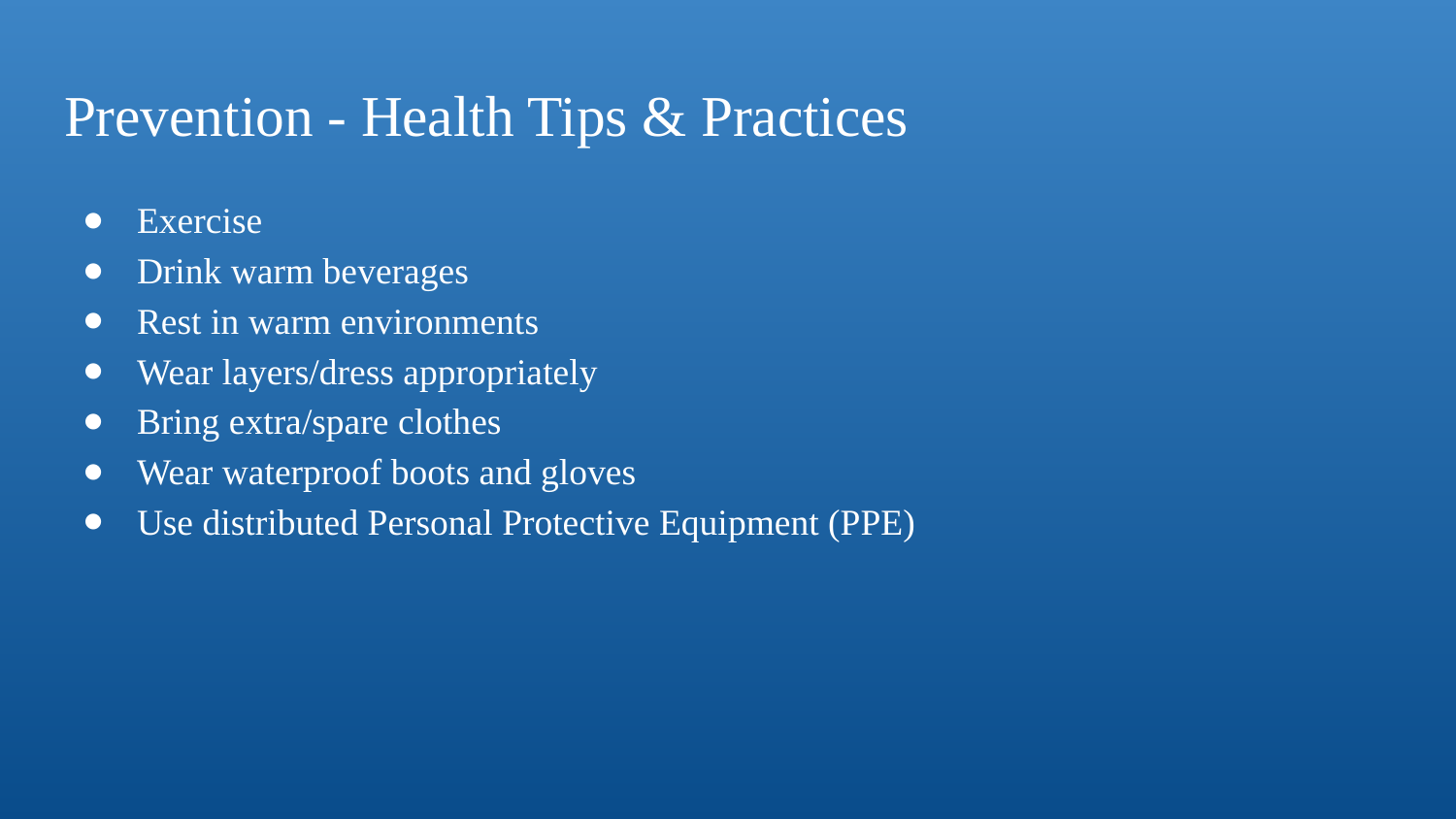

# Prevention - Health Tips & Practices
Exercise
Drink warm beverages
Rest in warm environments
Wear layers/dress appropriately
Bring extra/spare clothes
Wear waterproof boots and gloves
Use distributed Personal Protective Equipment (PPE)